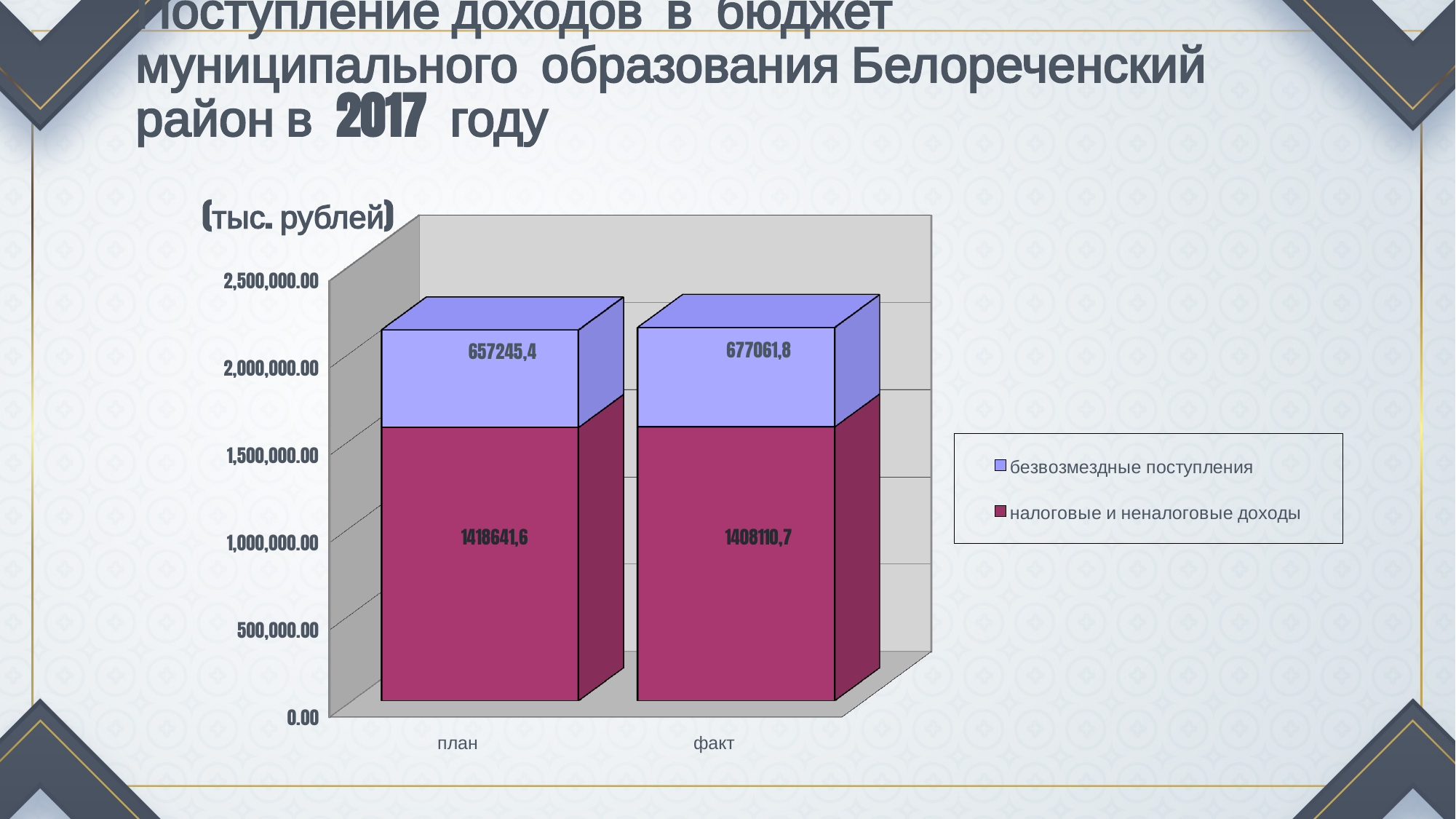

# Поступление доходов  в  бюджет муниципального  образования Белореченский  район в  2017  году (тыс. рублей)

[unsupported chart]